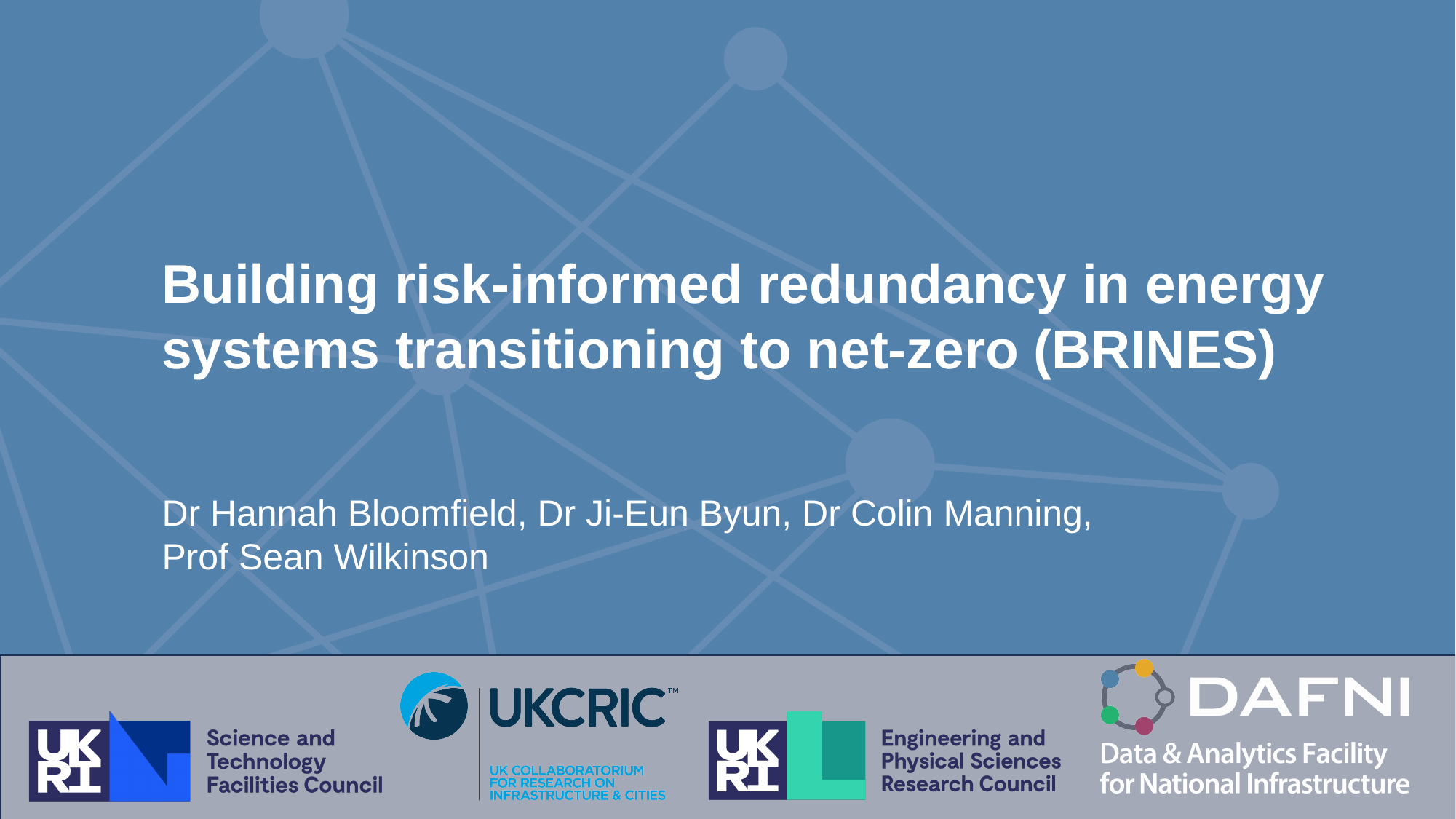

Building risk-informed redundancy in energy systems transitioning to net-zero (BRINES)
Dr Hannah Bloomfield, Dr Ji-Eun Byun, Dr Colin Manning, Prof Sean Wilkinson